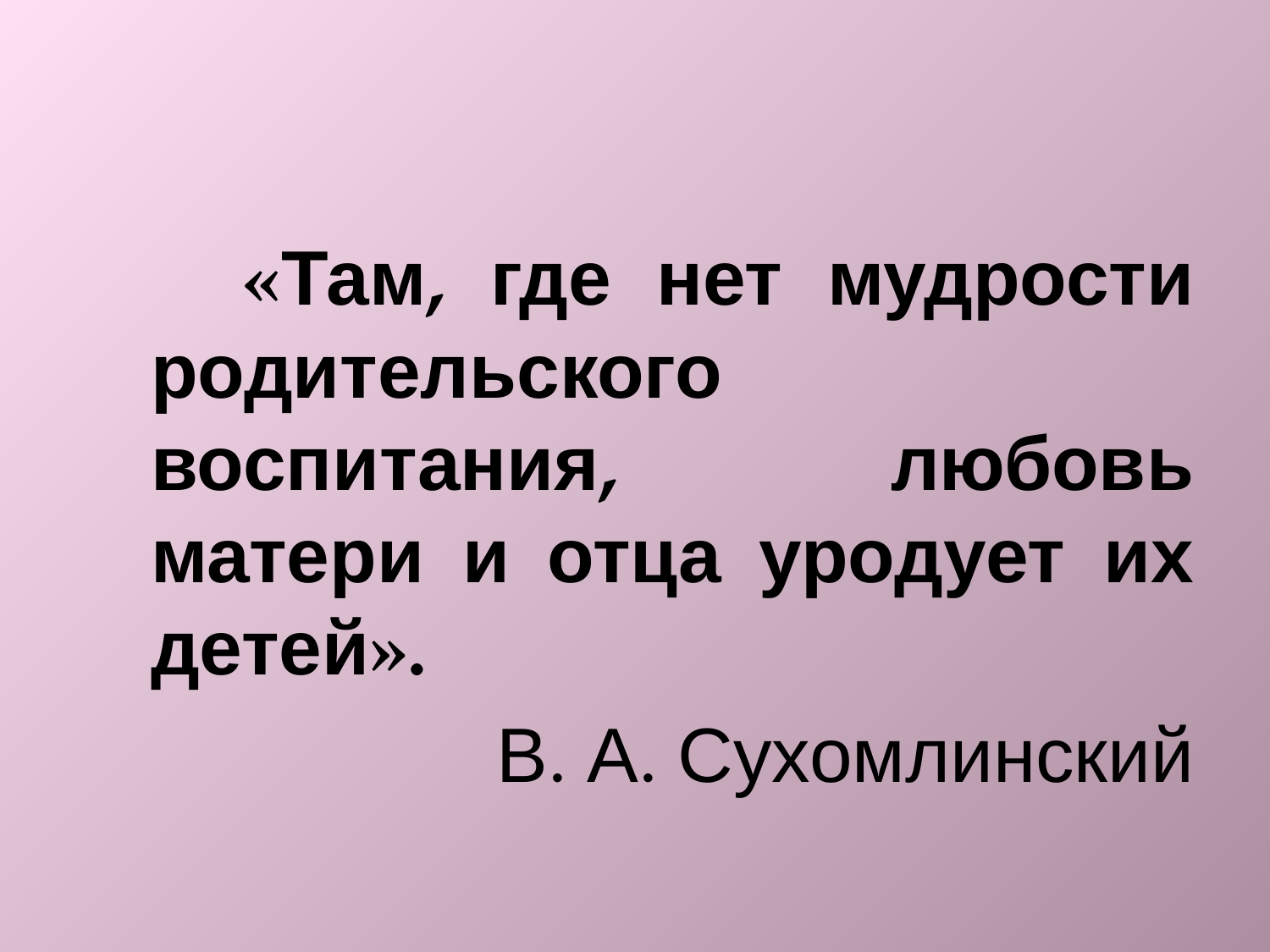

«Там, где нет мудрости родительского воспитания, любовь матери и отца уродует их детей».
                    В. А. Сухомлинский